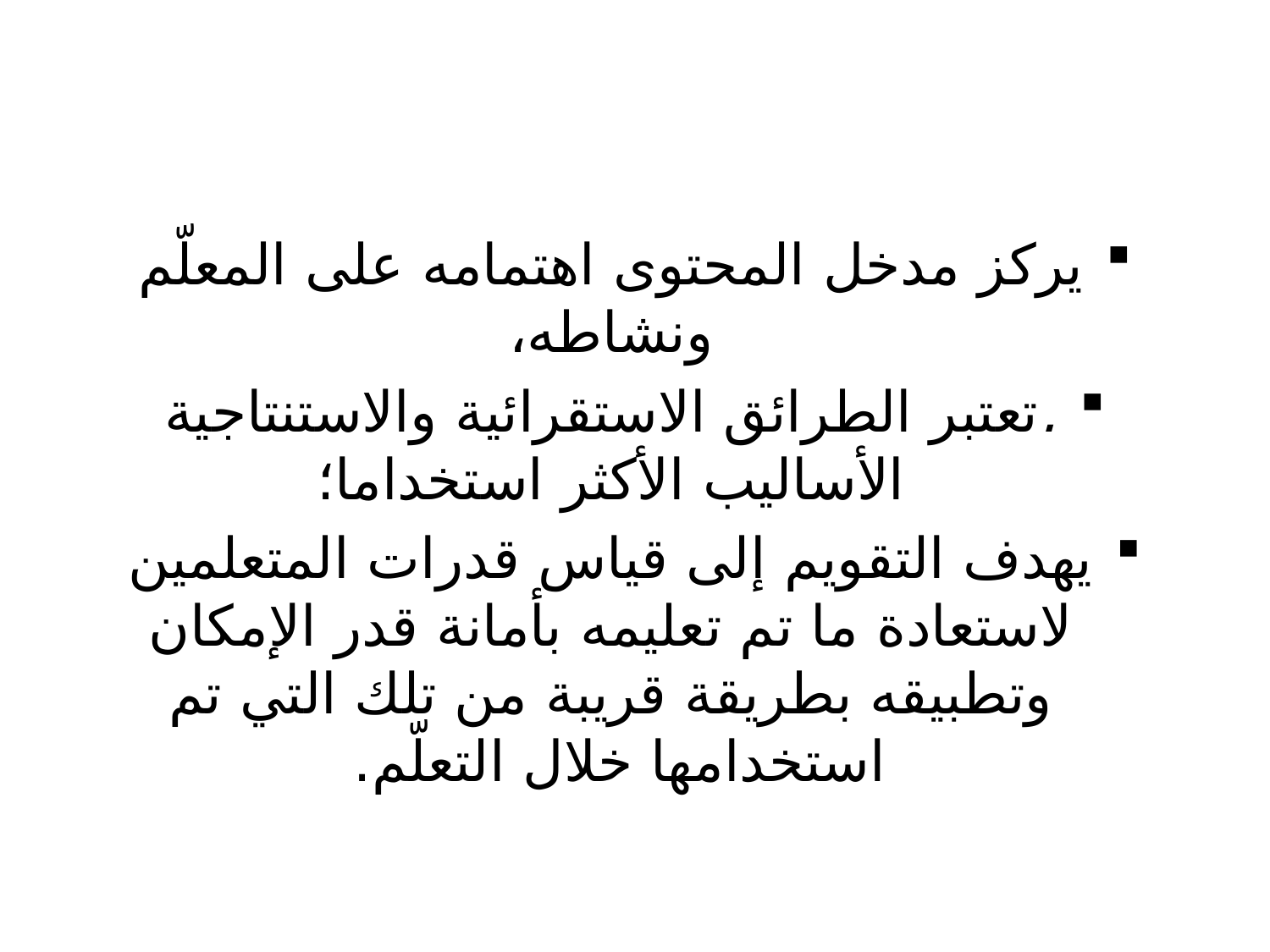

يركز مدخل المحتوى اهتمامه على المعلّم ونشاطه،
.تعتبر الطرائق الاستقرائية والاستنتاجية الأساليب الأكثر استخداما؛
يهدف التقويم إلى قياس قدرات المتعلمين لاستعادة ما تم تعليمه بأمانة قدر الإمكان وتطبيقه بطريقة قريبة من تلك التي تم استخدامها خلال التعلّم.